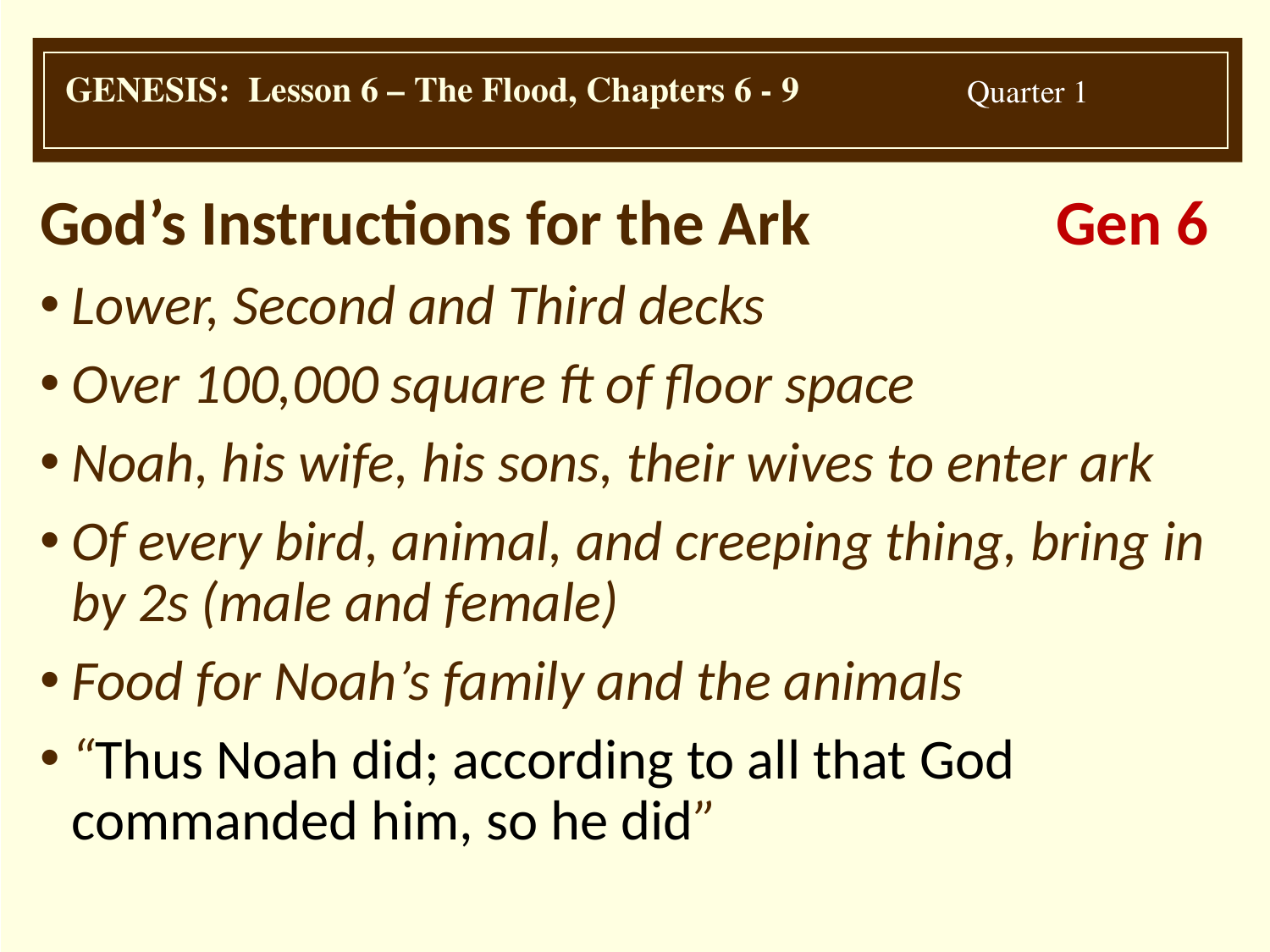

God’s Instructions for the Ark		Gen 6
Lower, Second and Third decks
Over 100,000 square ft of floor space
Noah, his wife, his sons, their wives to enter ark
Of every bird, animal, and creeping thing, bring in by 2s (male and female)
Food for Noah’s family and the animals
“Thus Noah did; according to all that God commanded him, so he did”